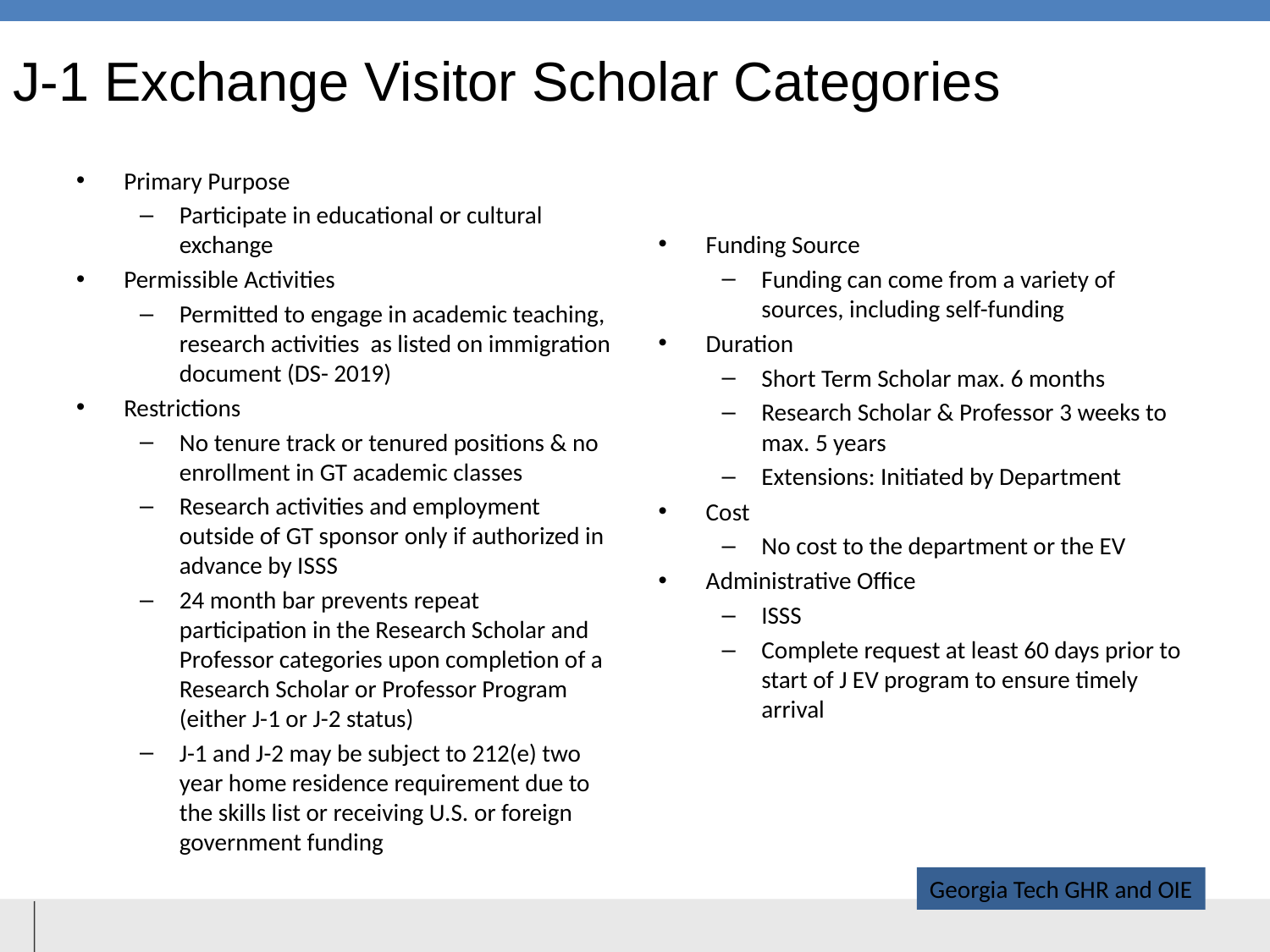

# J-1 Exchange Visitor Scholar Categories
Primary Purpose
Participate in educational or cultural exchange
Permissible Activities
Permitted to engage in academic teaching, research activities  as listed on immigration document (DS- 2019)
Restrictions
No tenure track or tenured positions & no enrollment in GT academic classes
Research activities and employment outside of GT sponsor only if authorized in advance by ISSS
24 month bar prevents repeat participation in the Research Scholar and Professor categories upon completion of a Research Scholar or Professor Program (either J-1 or J-2 status)
J-1 and J-2 may be subject to 212(e) two year home residence requirement due to the skills list or receiving U.S. or foreign government funding
Funding Source
Funding can come from a variety of sources, including self-funding
Duration
Short Term Scholar max. 6 months
Research Scholar & Professor 3 weeks to max. 5 years
Extensions: Initiated by Department
Cost
No cost to the department or the EV
Administrative Office
ISSS
Complete request at least 60 days prior to start of J EV program to ensure timely arrival